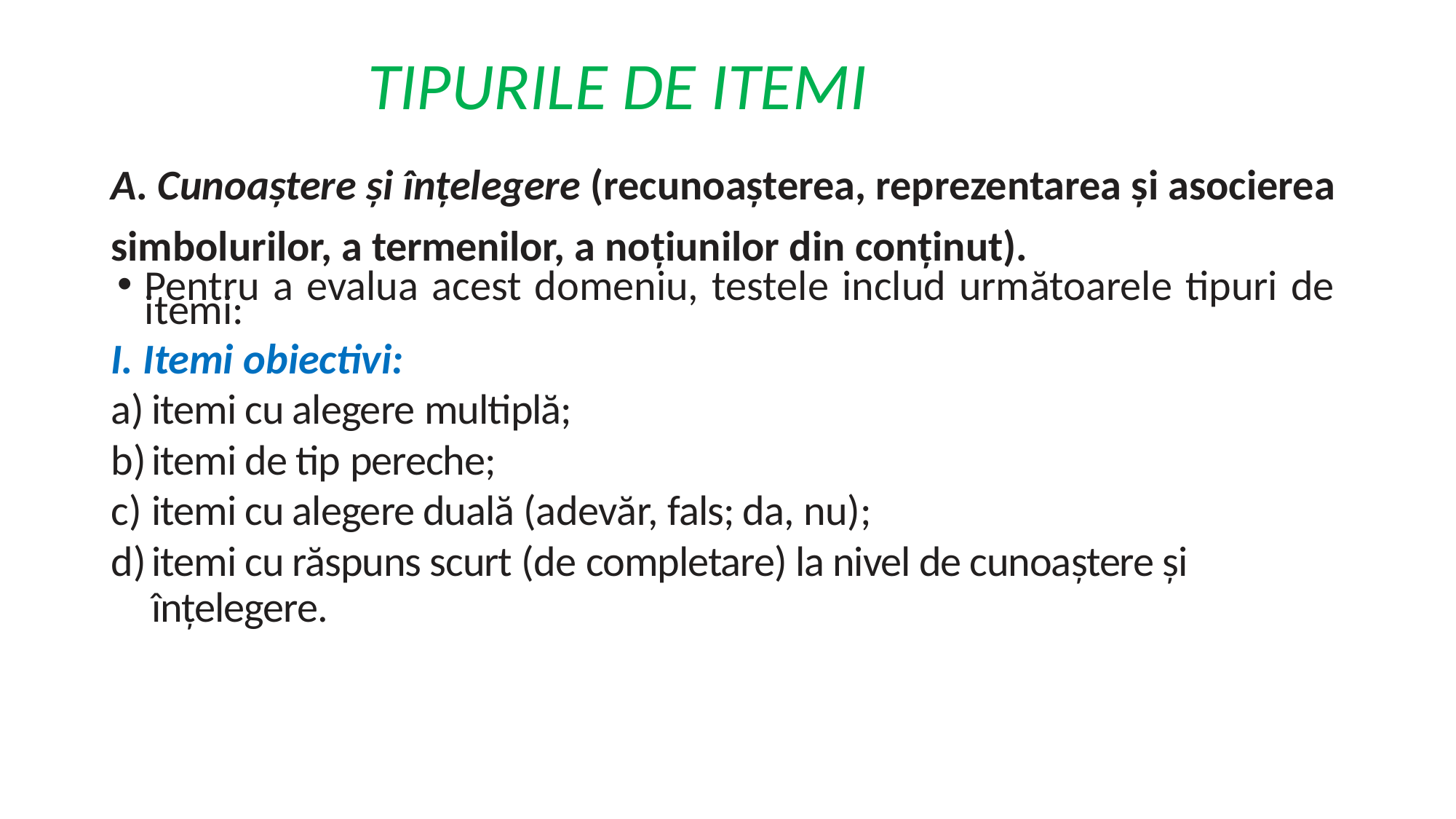

# TIPURILE DE ITEMI
A. Cunoaștere și înțelegere (recunoaşterea, reprezentarea şi asocierea simbolurilor, a termenilor, a noțiunilor din conținut).
Pentru a evalua acest domeniu, testele includ următoarele tipuri de itemi:
I. Itemi obiectivi:
itemi cu alegere multiplă;
itemi de tip pereche;
itemi cu alegere duală (adevăr, fals; da, nu);
itemi cu răspuns scurt (de completare) la nivel de cunoaștere și înțelegere.